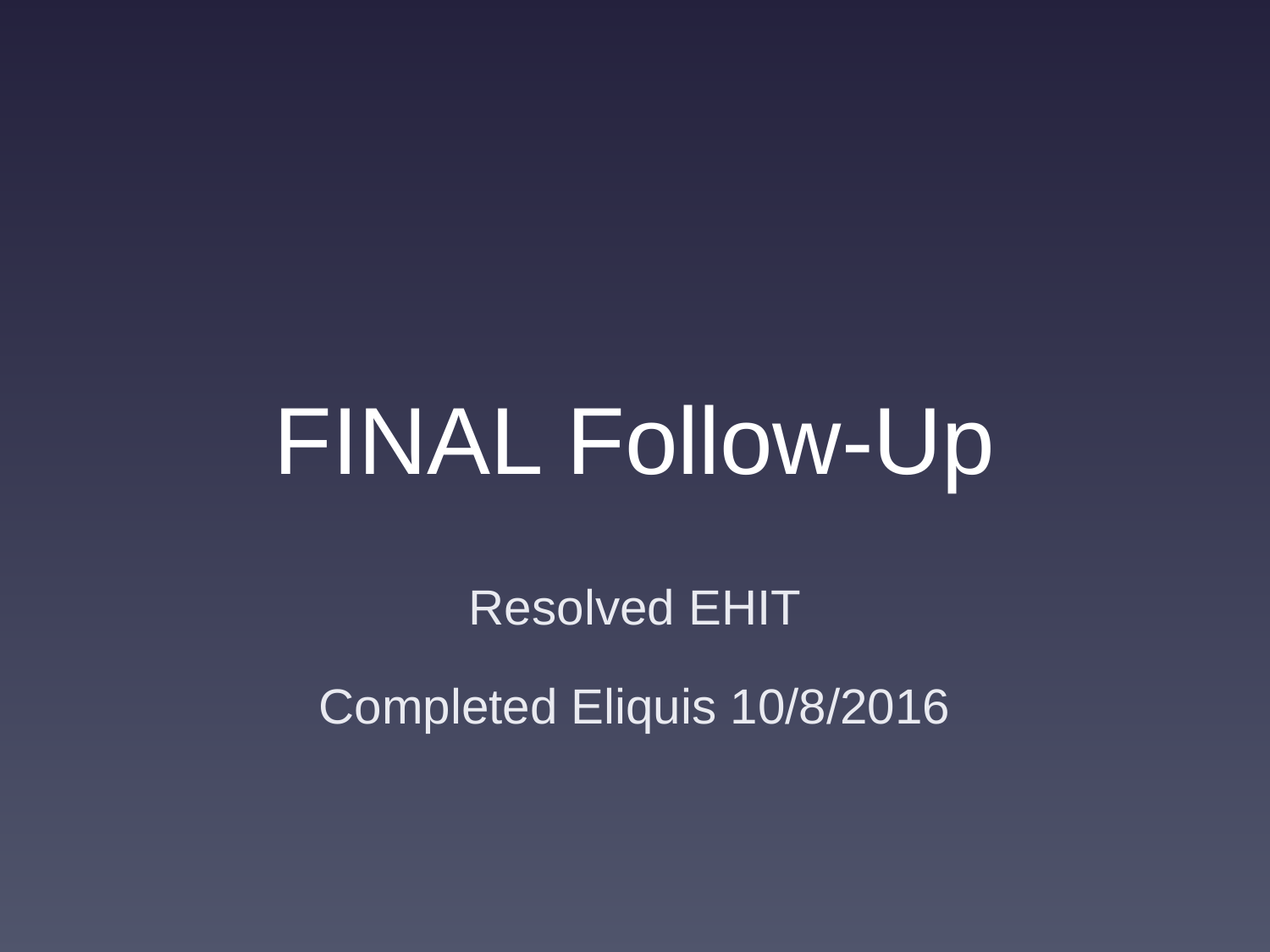

# FINAL Follow-Up
Resolved EHIT
Completed Eliquis 10/8/2016